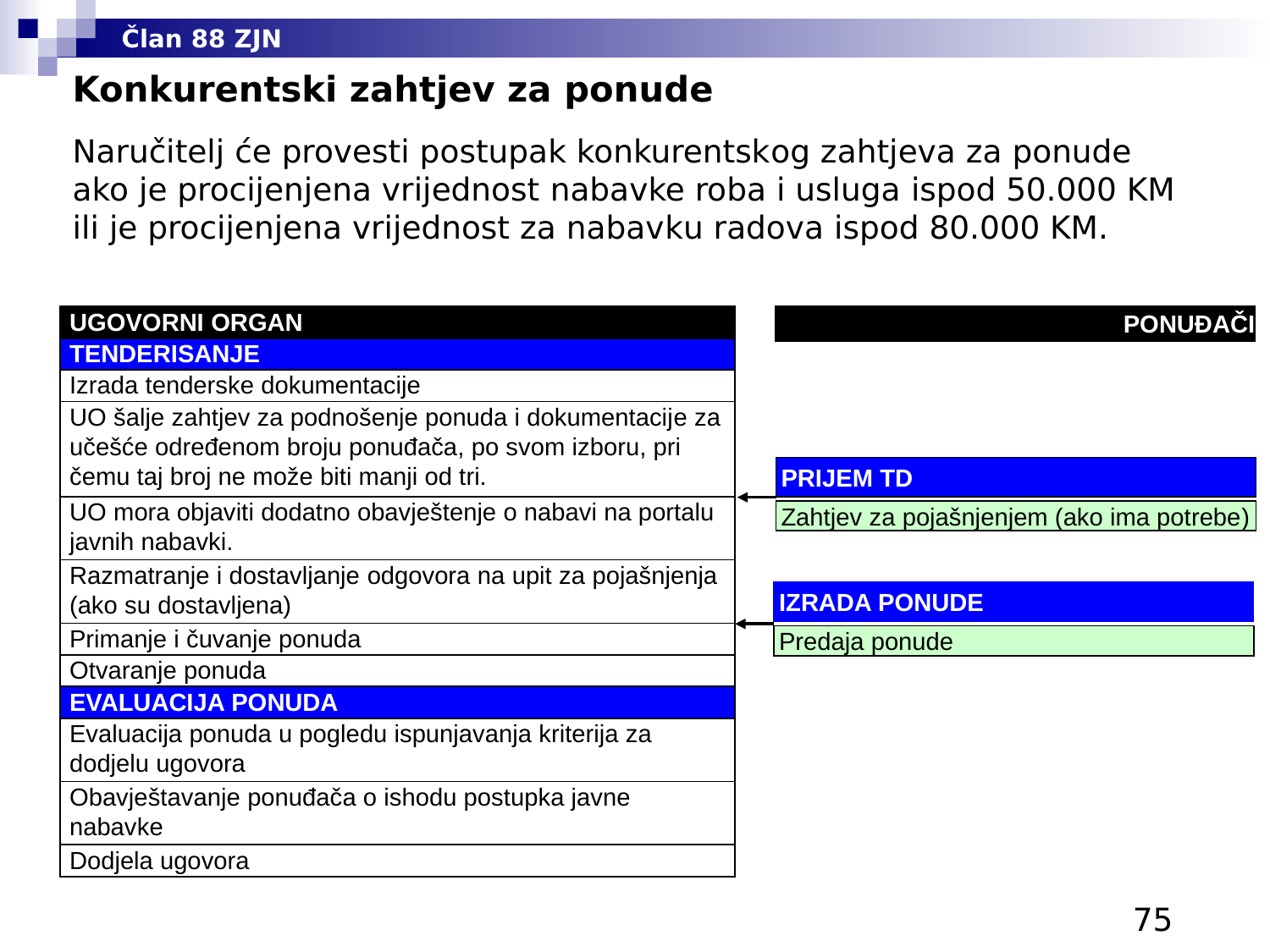

Član 88 ZJN
Konkurentski zahtjev za ponude
Naručitelj će provesti postupak konkurentskog zahtjeva za ponude ako je procijenjena vrijednost nabavke roba i usluga ispod 50.000 KM ili je procijenjena vrijednost za nabavku radova ispod 80.000 KM.
PONUĐAČI
| UGOVORNI ORGAN |
| --- |
| TENDERISANJE |
| Izrada tenderske dokumentacije |
| UO šalje zahtjev za podnošenje ponuda i dokumentacije za učešće određenom broju ponuđača, po svom izboru, pri čemu taj broj ne može biti manji od tri. |
| UO mora objaviti dodatno obavještenje o nabavi na portalu javnih nabavki. |
| Razmatranje i dostavljanje odgovora na upit za pojašnjenja (ako su dostavljena) |
| Primanje i čuvanje ponuda |
| Otvaranje ponuda |
| EVALUACIJA PONUDA |
| Evaluacija ponuda u pogledu ispunjavanja kriterija za dodjelu ugovora |
| Obavještavanje ponuđača o ishodu postupka javne nabavke |
| Dodjela ugovora |
PRIJEM TD
Zahtjev za pojašnjenjem (ako ima potrebe)
IZRADA PONUDE
Predaja ponude